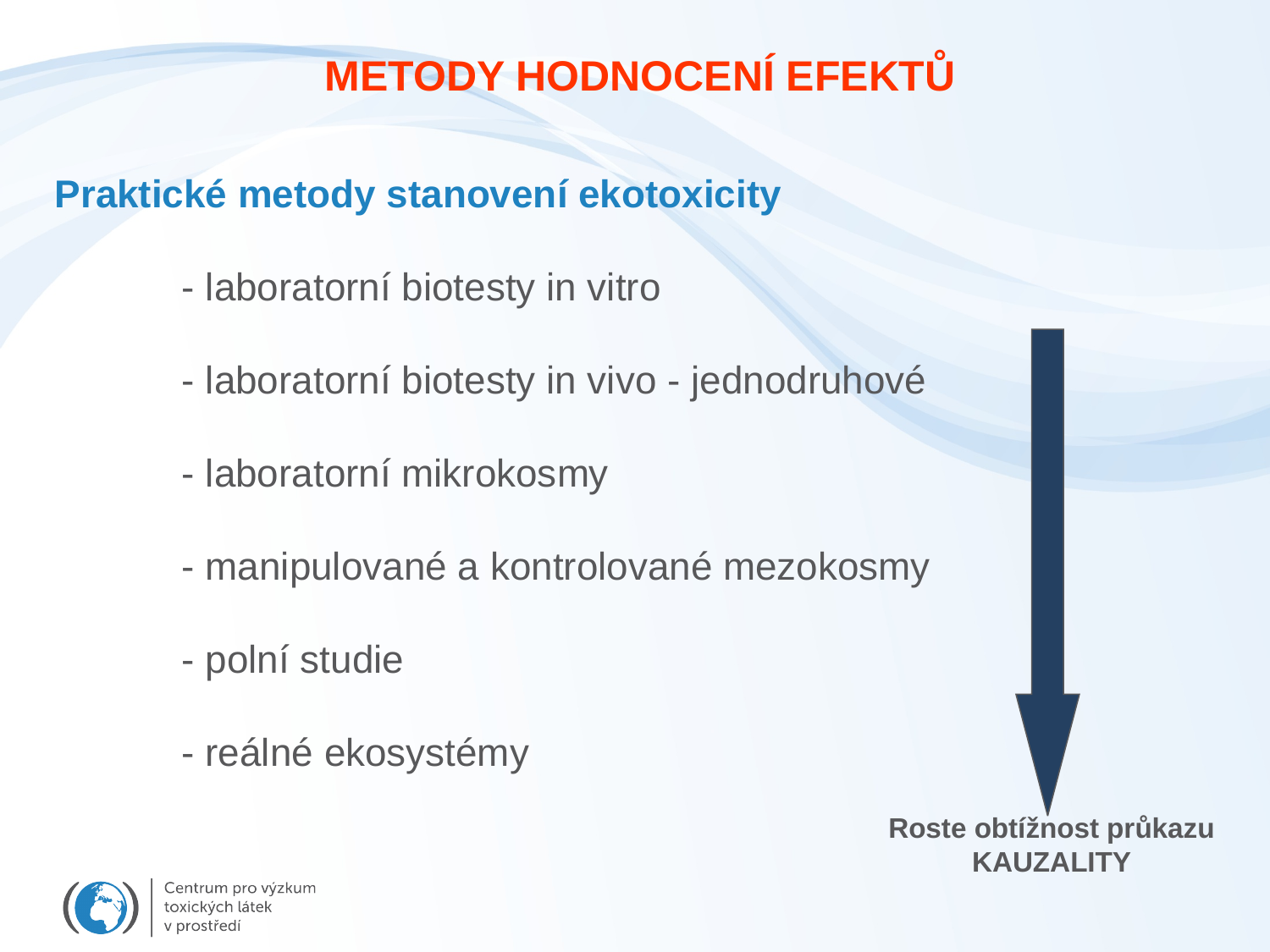

METODY HODNOCENÍ EFEKTŮ

Praktické metody stanovení ekotoxicity

	- laboratorní biotesty in vitro

	- laboratorní biotesty in vivo - jednodruhové

	- laboratorní mikrokosmy

	- manipulované a kontrolované mezokosmy

	- polní studie

	- reálné ekosystémy

Roste obtížnost průkazu
KAUZALITY